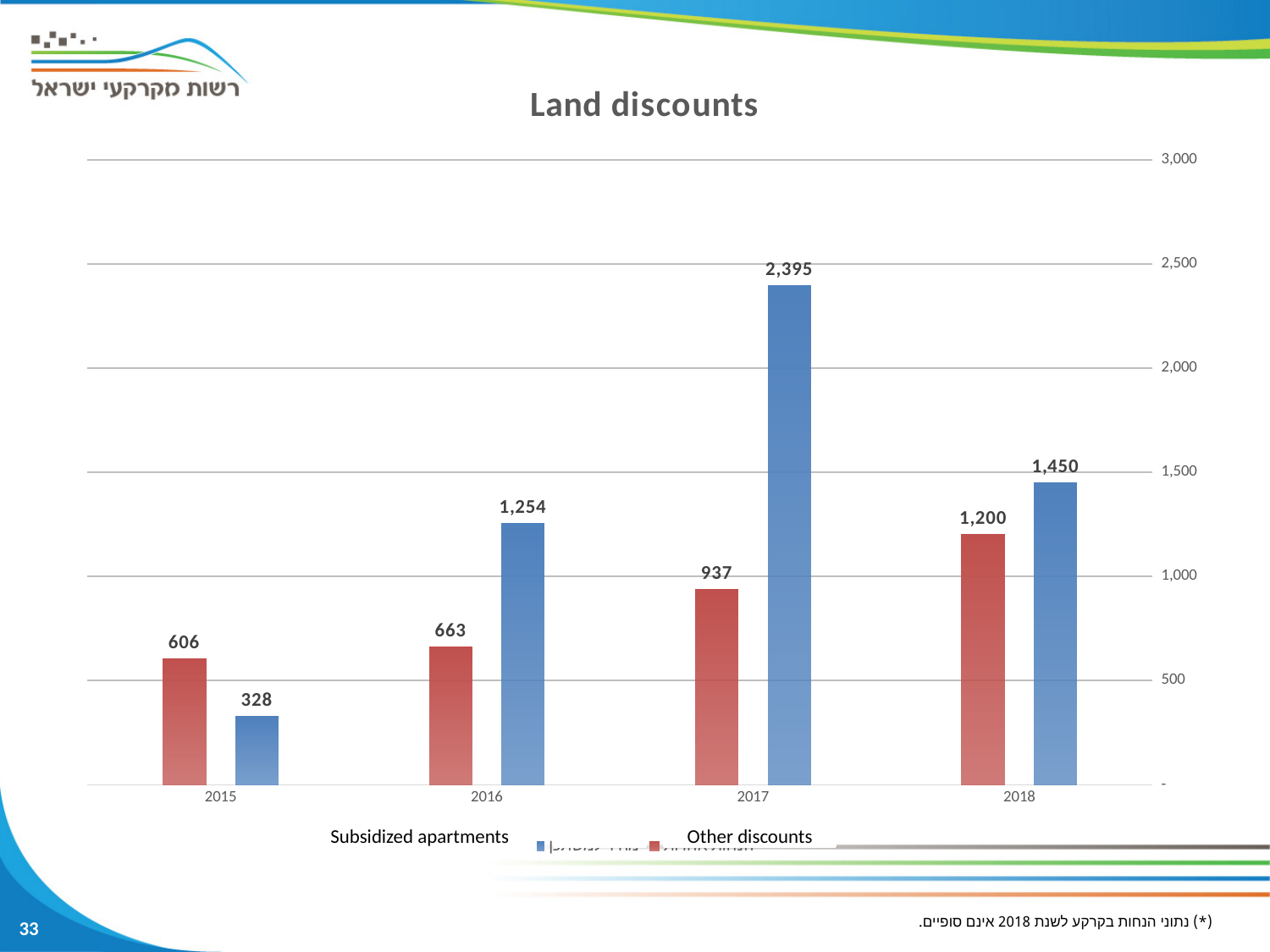

### Chart: Land discounts

| Category | מחיר למשתכן | הנחות אחרות |
|---|---|---|
| 2018 | 1450.0 | 1200.0 |
| 2017 | 2395.0 | 937.0 |
| 2016 | 1254.0 | 663.0 |
| 2015 | 328.0 | 606.0 |
Subsidized apartments

Other discounts
33
(*) נתוני הנחות בקרקע לשנת 2018 אינם סופיים.